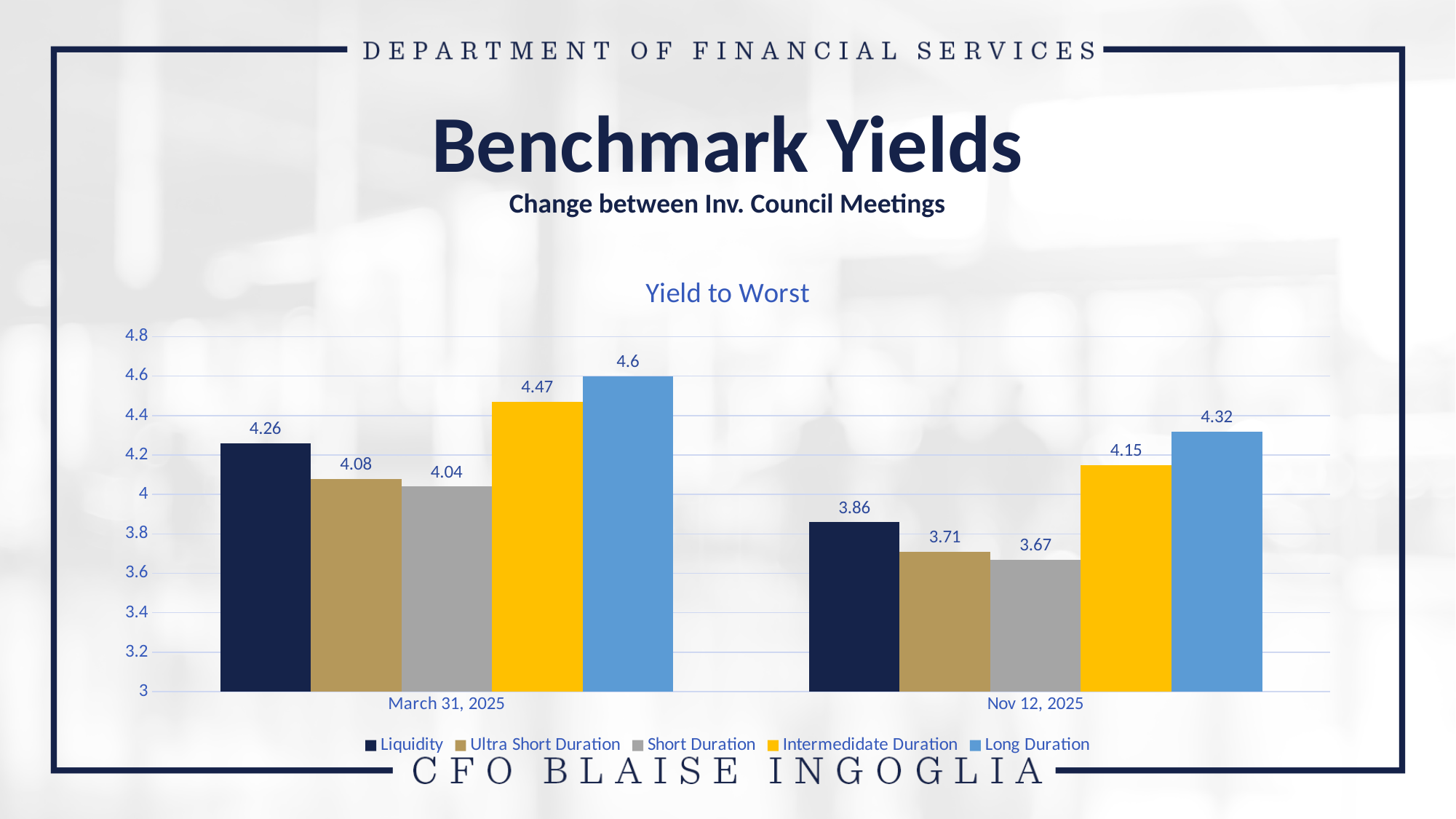

# Benchmark Yields Change between Inv. Council Meetings

### Chart: Yield to Worst

| Category | Liquidity | Ultra Short Duration | Short Duration | Intermedidate Duration | Long Duration |
|---|---|---|---|---|---|
| March 31, 2025 | 4.26 | 4.08 | 4.04 | 4.47 | 4.6 |
| Nov 12, 2025 | 3.86 | 3.71 | 3.67 | 4.15 | 4.32 |